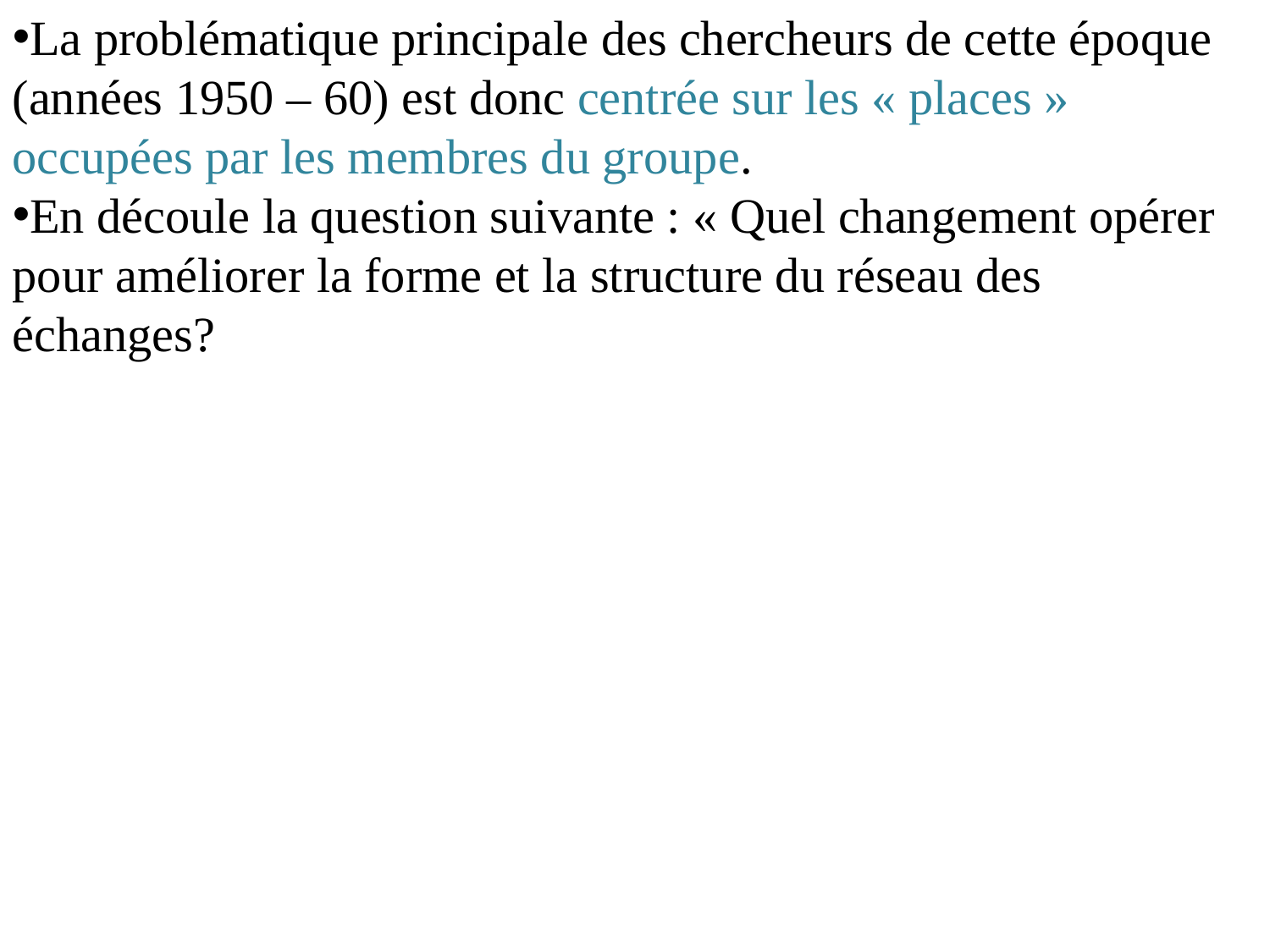

La problématique principale des chercheurs de cette époque (années 1950 – 60) est donc centrée sur les « places » occupées par les membres du groupe.
En découle la question suivante : « Quel changement opérer pour améliorer la forme et la structure du réseau des échanges?